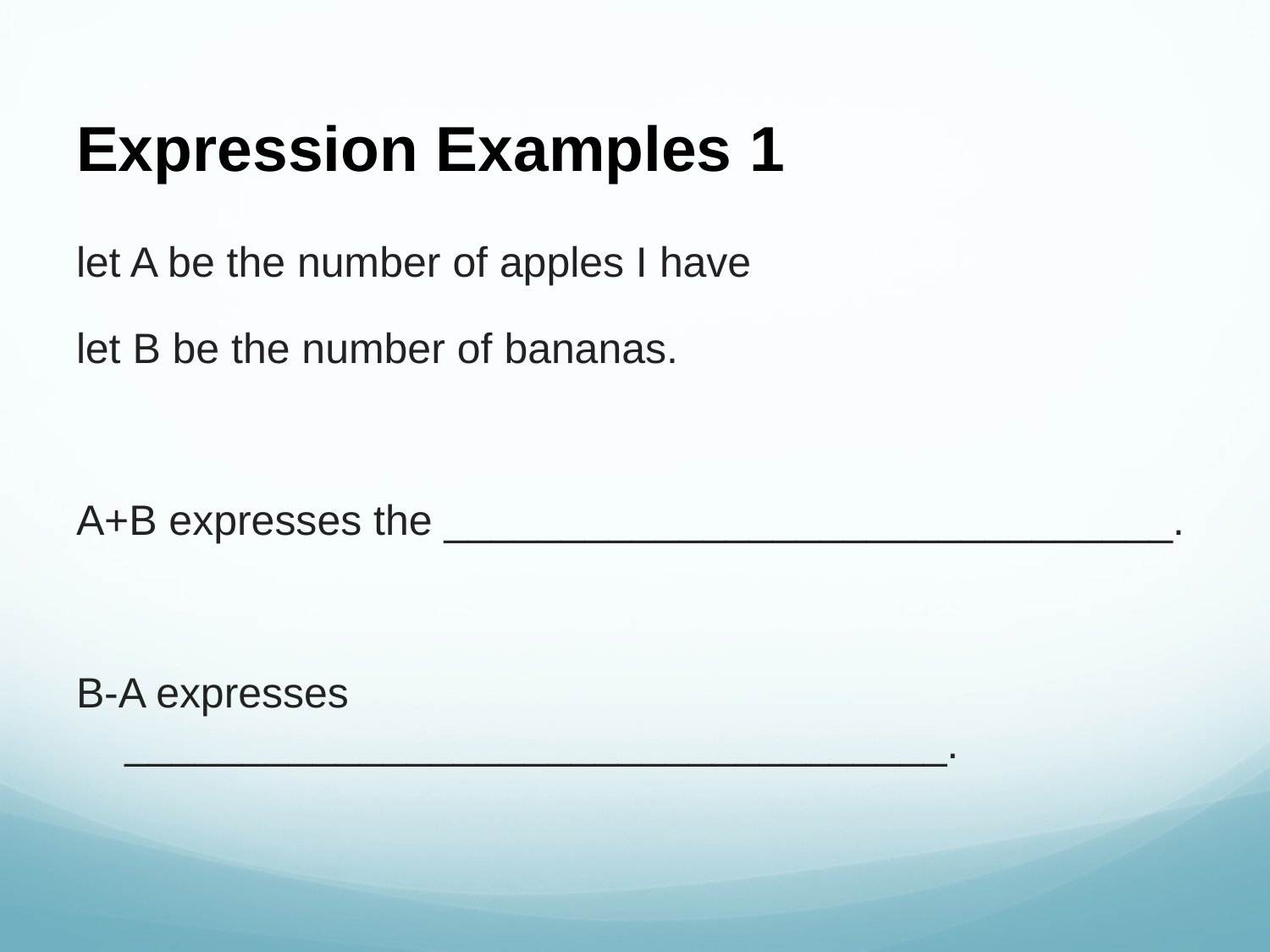

# Expression Examples 1
let A be the number of apples I have
let B be the number of bananas.

A+B expresses the _______________________________.

B-A expresses ___________________________________.